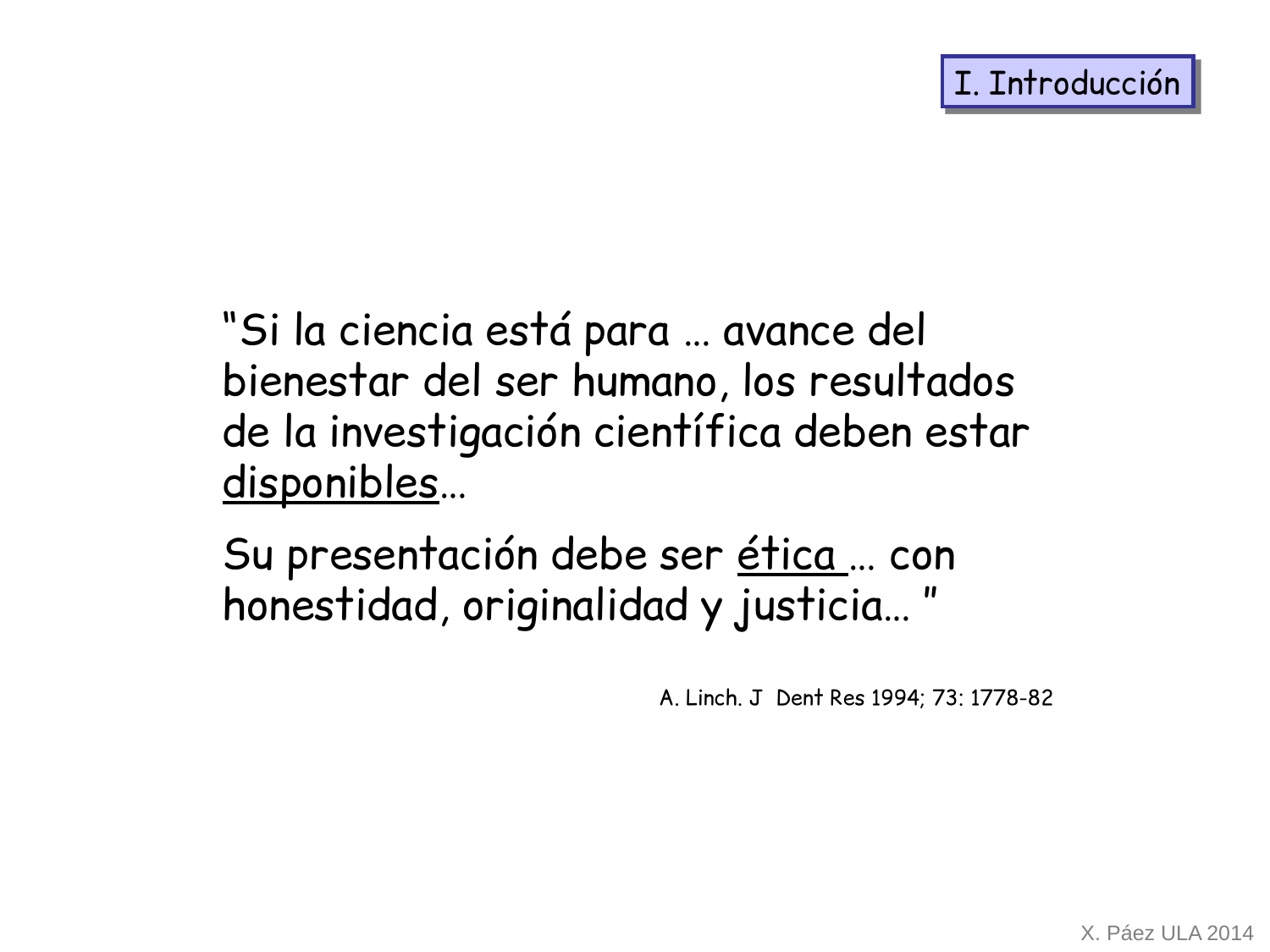

I. Introducción
“Si la ciencia está para … avance del bienestar del ser humano, los resultados de la investigación científica deben estar disponibles…

Su presentación debe ser ética … con honestidad, originalidad y justicia… ”
A. Linch. J  Dent Res 1994; 73: 1778-82
X. Páez ULA 2014